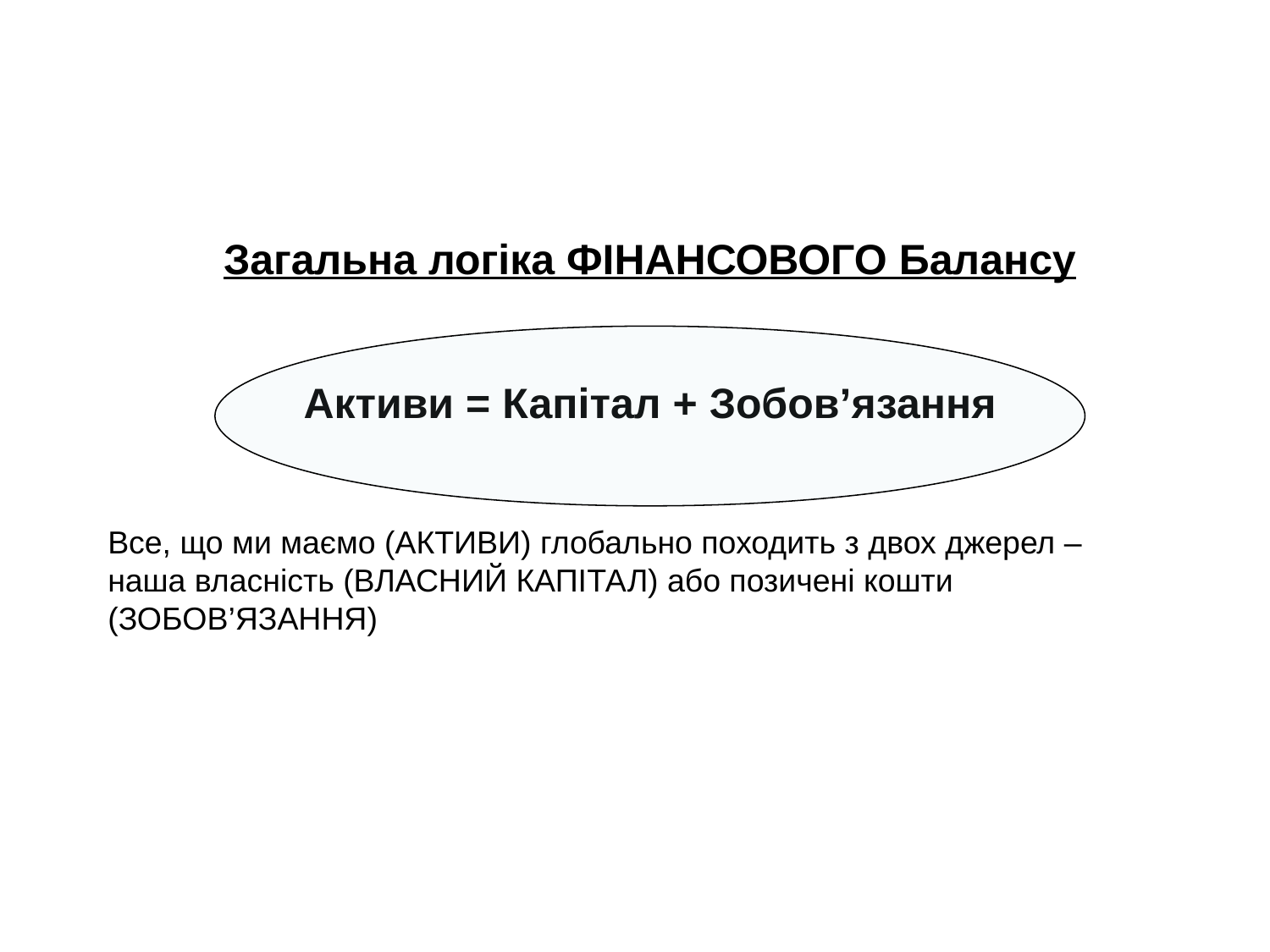

Загальна логіка ФІНАНСОВОГО Балансу

Активи = Капітал + Зобов’язання

Все, що ми маємо (АКТИВИ) глобально походить з двох джерел – наша власність (ВЛАСНИЙ КАПІТАЛ) або позичені кошти (ЗОБОВ’ЯЗАННЯ)